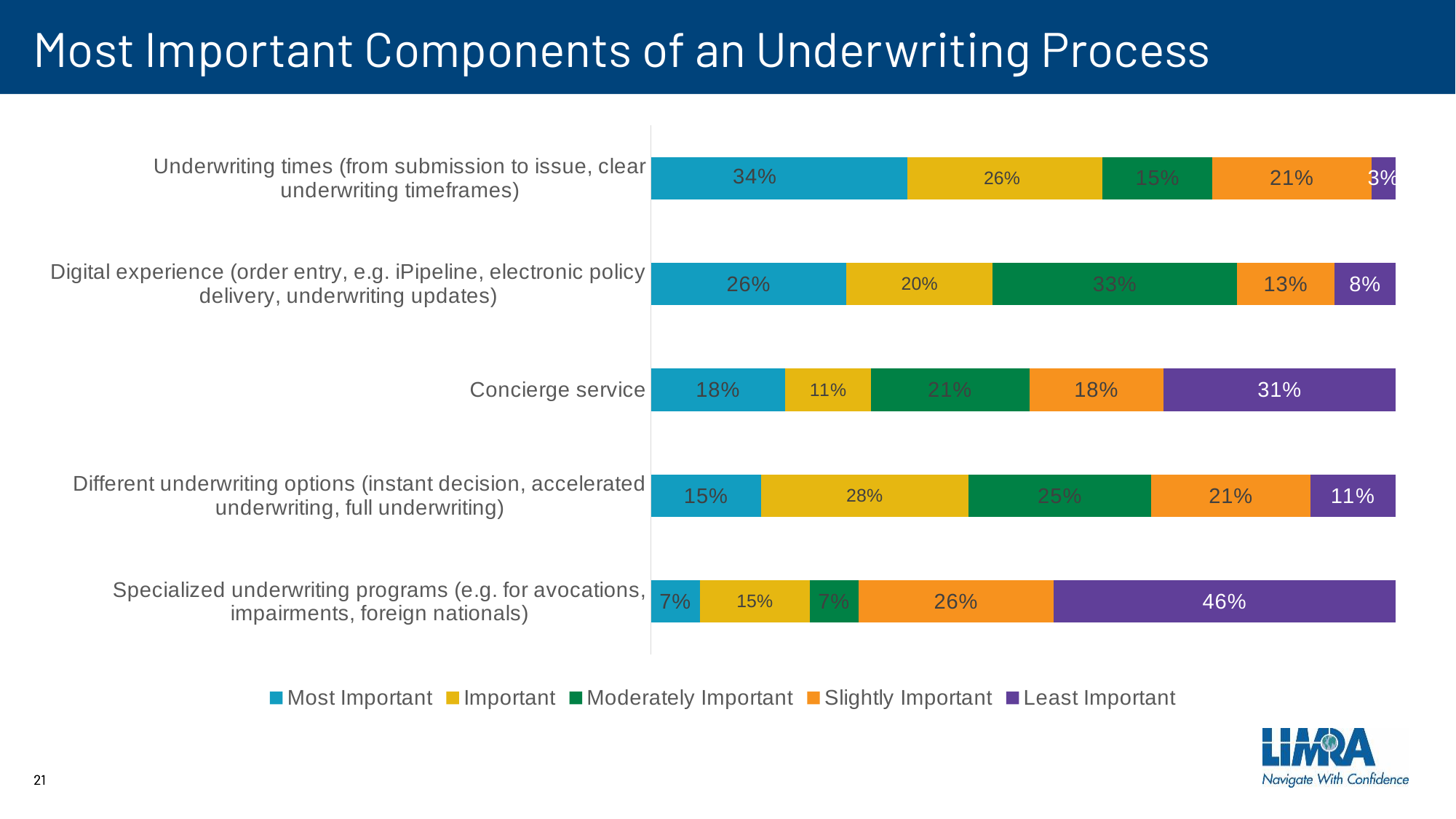

# Most Important Components of an Underwriting Process

### Chart

| Category | Most Important | Important | Moderately Important | Slightly Important | Least Important |
|---|---|---|---|---|---|
| Specialized underwriting programs (e.g. for avocations, impairments, foreign nationals) | 0.06557377049180328 | 0.14754098360655737 | 0.06557377049180328 | 0.26229508196721313 | 0.45901639344262296 |
| Different underwriting options (instant decision, accelerated underwriting, full underwriting) | 0.14754098360655737 | 0.2786885245901639 | 0.2459016393442623 | 0.21311475409836064 | 0.11475409836065574 |
| Concierge service | 0.18032786885245902 | 0.11475409836065574 | 0.21311475409836064 | 0.18032786885245902 | 0.3114754098360656 |
| Digital experience (order entry, e.g. iPipeline, electronic policy delivery, underwriting updates) | 0.26229508196721313 | 0.19672131147540983 | 0.32786885245901637 | 0.13114754098360656 | 0.08196721311475409 |
| Underwriting times (from submission to issue, clear underwriting timeframes) | 0.3442622950819672 | 0.26229508196721313 | 0.14754098360655737 | 0.21311475409836064 | 0.03278688524590164 |
21
21